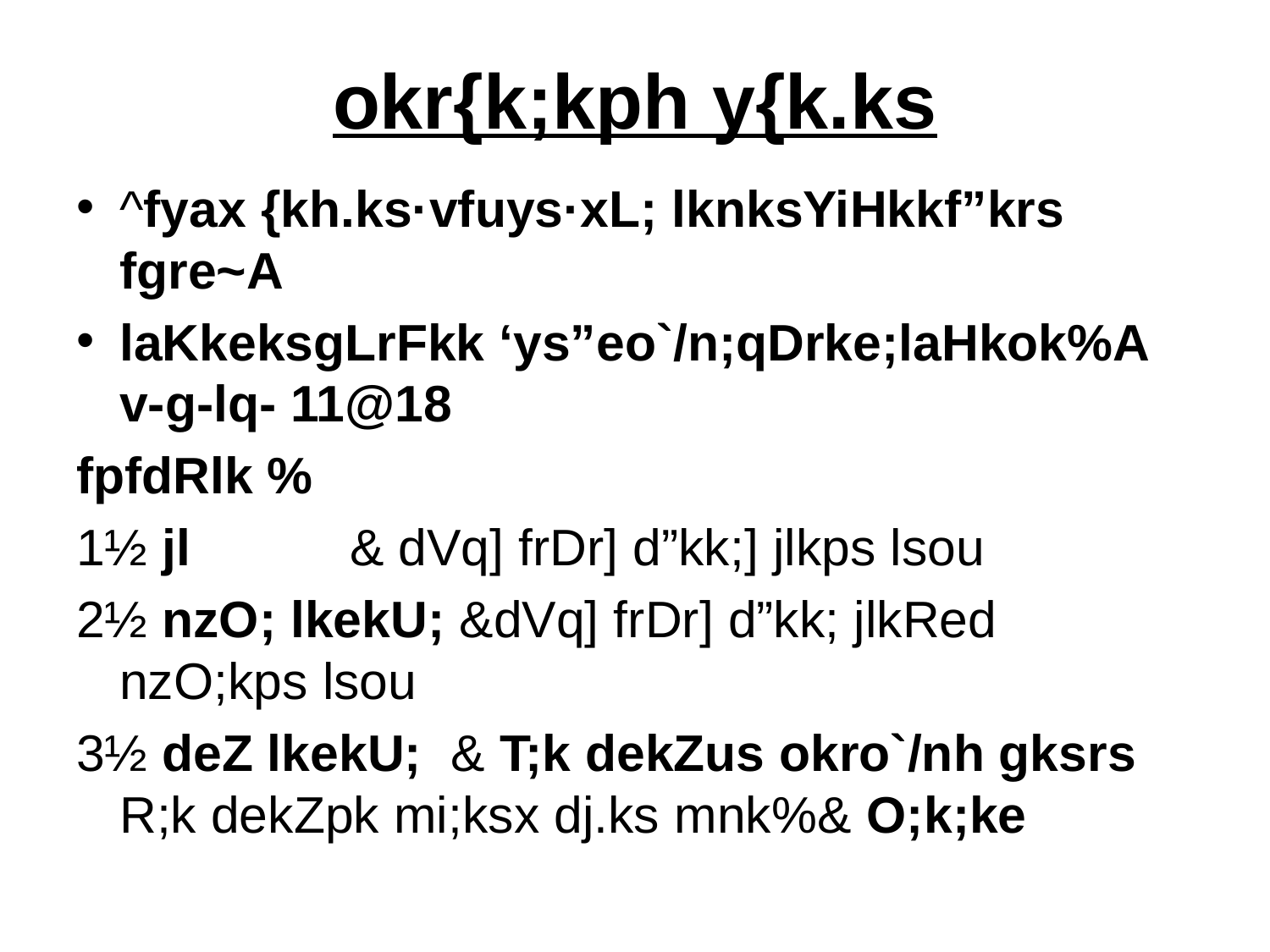

# okr{k;kph y{k.ks
^fyax {kh.ks·vfuys·xL; lknksYiHkkf”krs fgre~A
laKkeksgLrFkk ‘ys”eo`/n;qDrke;laHkok%A v-g-lq- 11@18
fpfdRlk %
1½ jl	        & dVq] frDr] d”kk;] jlkps lsou
2½ nzO; lkekU; &dVq] frDr] d”kk; jlkRed nzO;kps lsou
3½ deZ lkekU;  & T;k dekZus okro`/nh gksrs R;k dekZpk mi;ksx dj.ks mnk%& O;k;ke